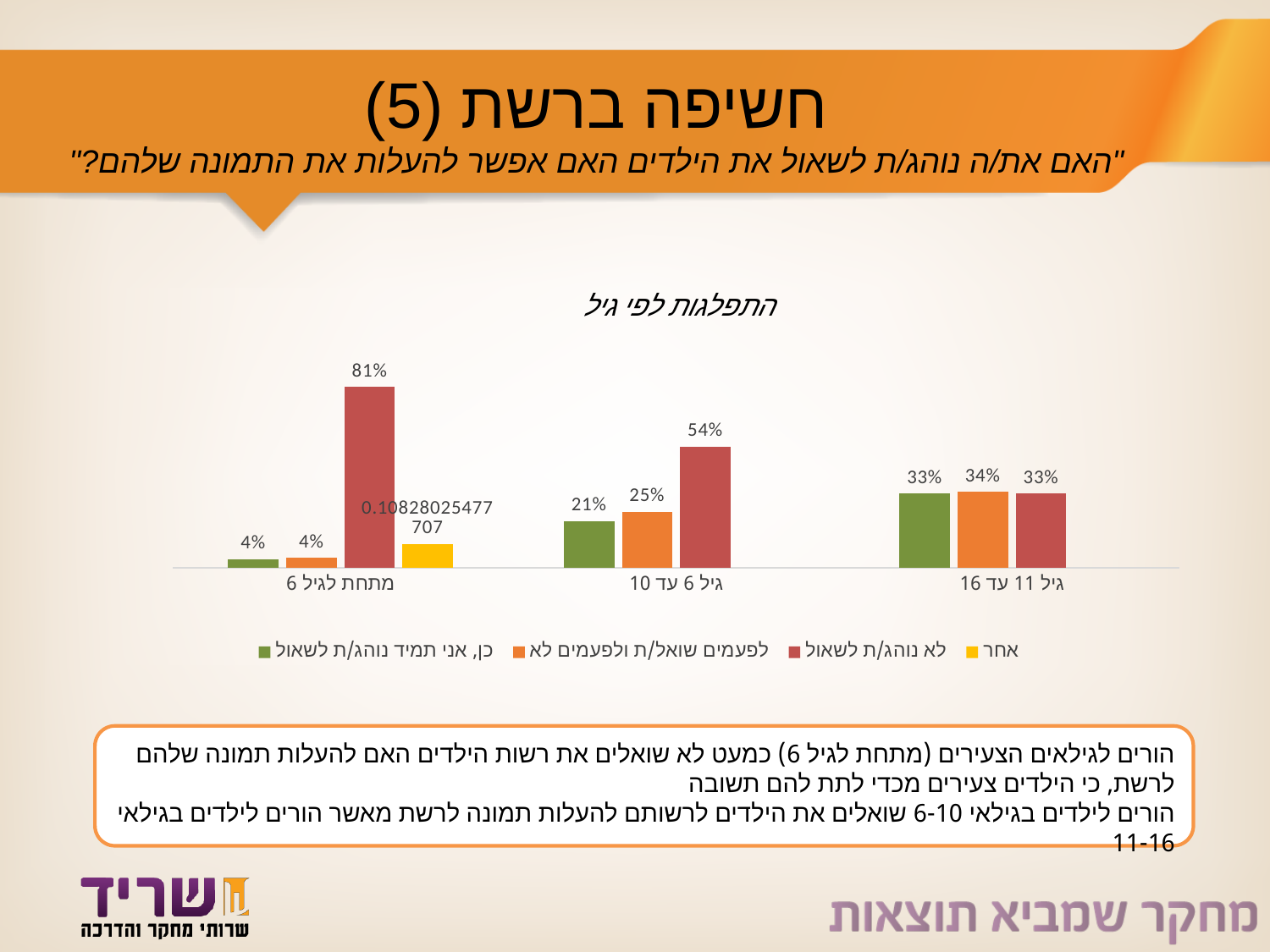

# חשיפה ברשת (5) "האם את/ה נוהג/ת לשאול את הילדים האם אפשר להעלות את התמונה שלהם?"

### Chart: התפלגות לפי גיל

| Category | כן, אני תמיד נוהג/ת לשאול | לפעמים שואל/ת ולפעמים לא | לא נוהג/ת לשאול | אחר |
|---|---|---|---|---|
| מתחת לגיל 6 | 0.03821656050955414 | 0.044585987261146494 | 0.8089171974522293 | 0.10828025477707007 |
| גיל 6 עד 10 | 0.20833333333333331 | 0.25 | 0.5416666666666666 | None |
| גיל 11 עד 16 | 0.33333333333333337 | 0.34 | 0.33333333333333337 | None |
הורים לגילאים הצעירים (מתחת לגיל 6) כמעט לא שואלים את רשות הילדים האם להעלות תמונה שלהם לרשת, כי הילדים צעירים מכדי לתת להם תשובה
הורים לילדים בגילאי 6-10 שואלים את הילדים לרשותם להעלות תמונה לרשת מאשר הורים לילדים בגילאי 11-16